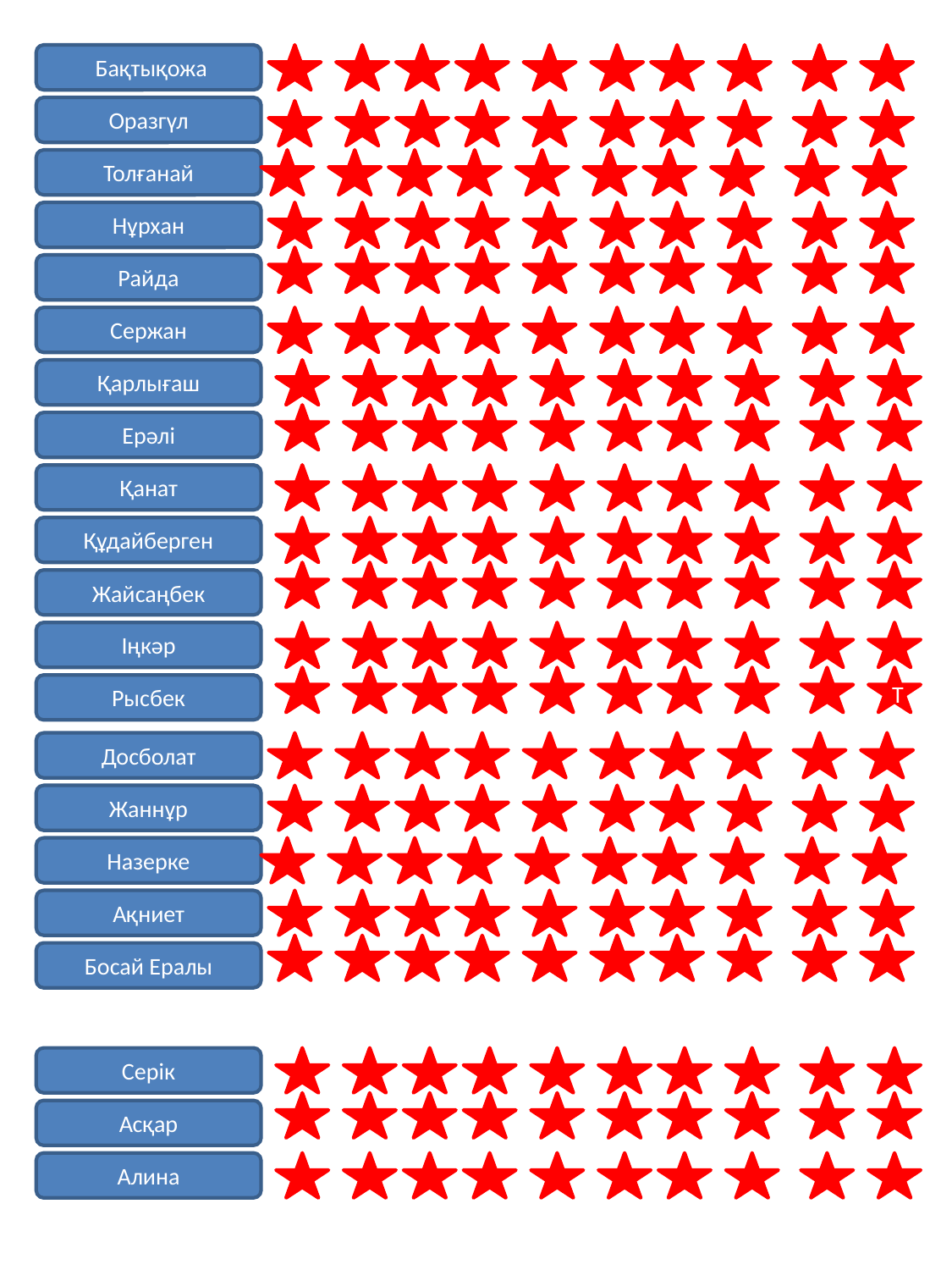

Бақтықожа

Оразгүл

Толғанай

Нұрхан

Райда
Сержан

Қарлығаш

Ерәлі
Қанат

Құдайберген

Жайсаңбек
Іңкәр

Т
Рысбек
Досболат

Жаннұр

Назерке

Ақниет

Босай Ералы
Серік

Асқар
Алина